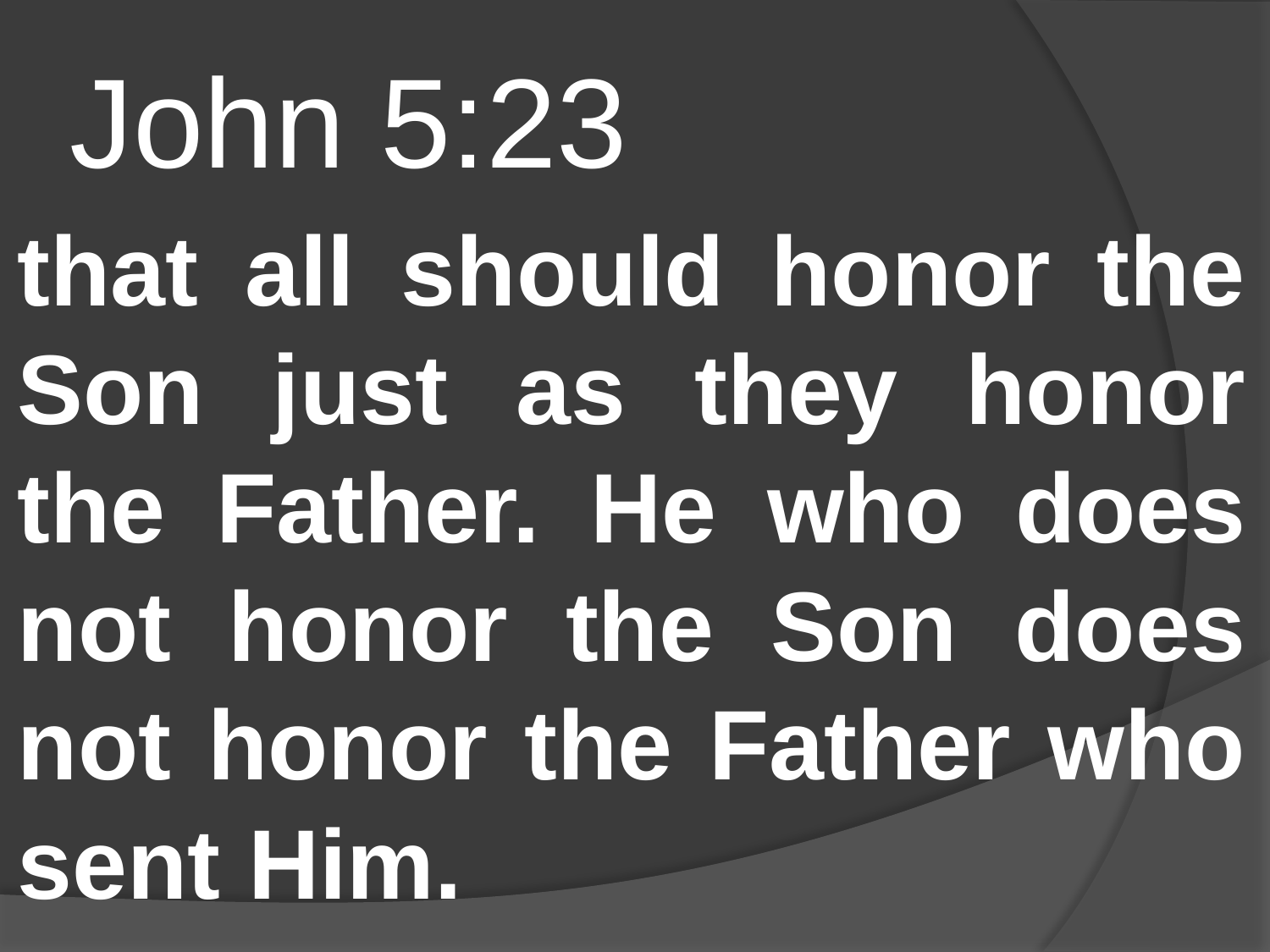

# John 5:23
that all should honor the Son just as they honor the Father. He who does not honor the Son does not honor the Father who sent Him.